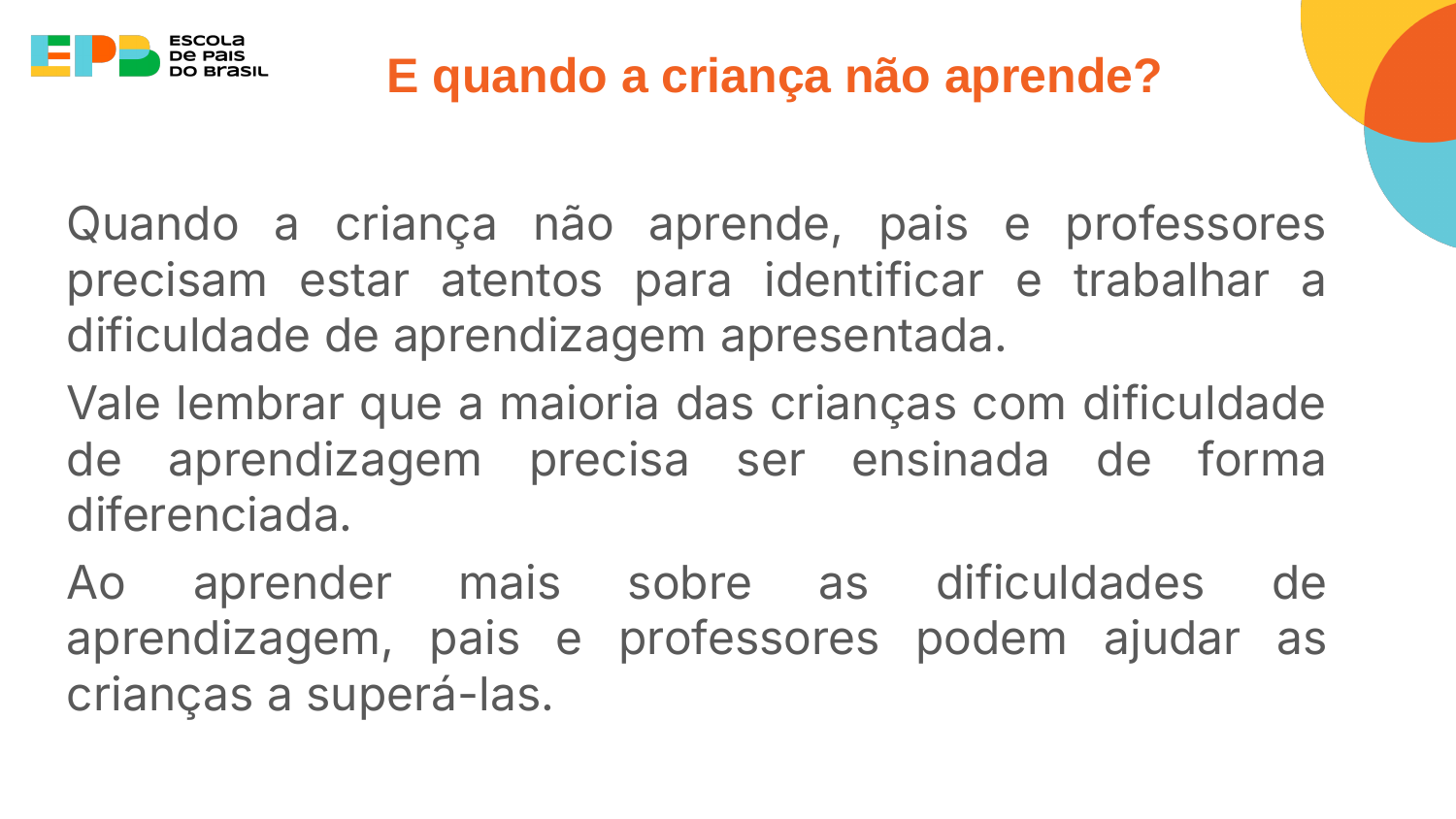

# E quando a criança não aprende?
Quando a criança não aprende, pais e professores precisam estar atentos para identificar e trabalhar a dificuldade de aprendizagem apresentada.
Vale lembrar que a maioria das crianças com dificuldade de aprendizagem precisa ser ensinada de forma diferenciada.
Ao aprender mais sobre as dificuldades de aprendizagem, pais e professores podem ajudar as crianças a superá-las.